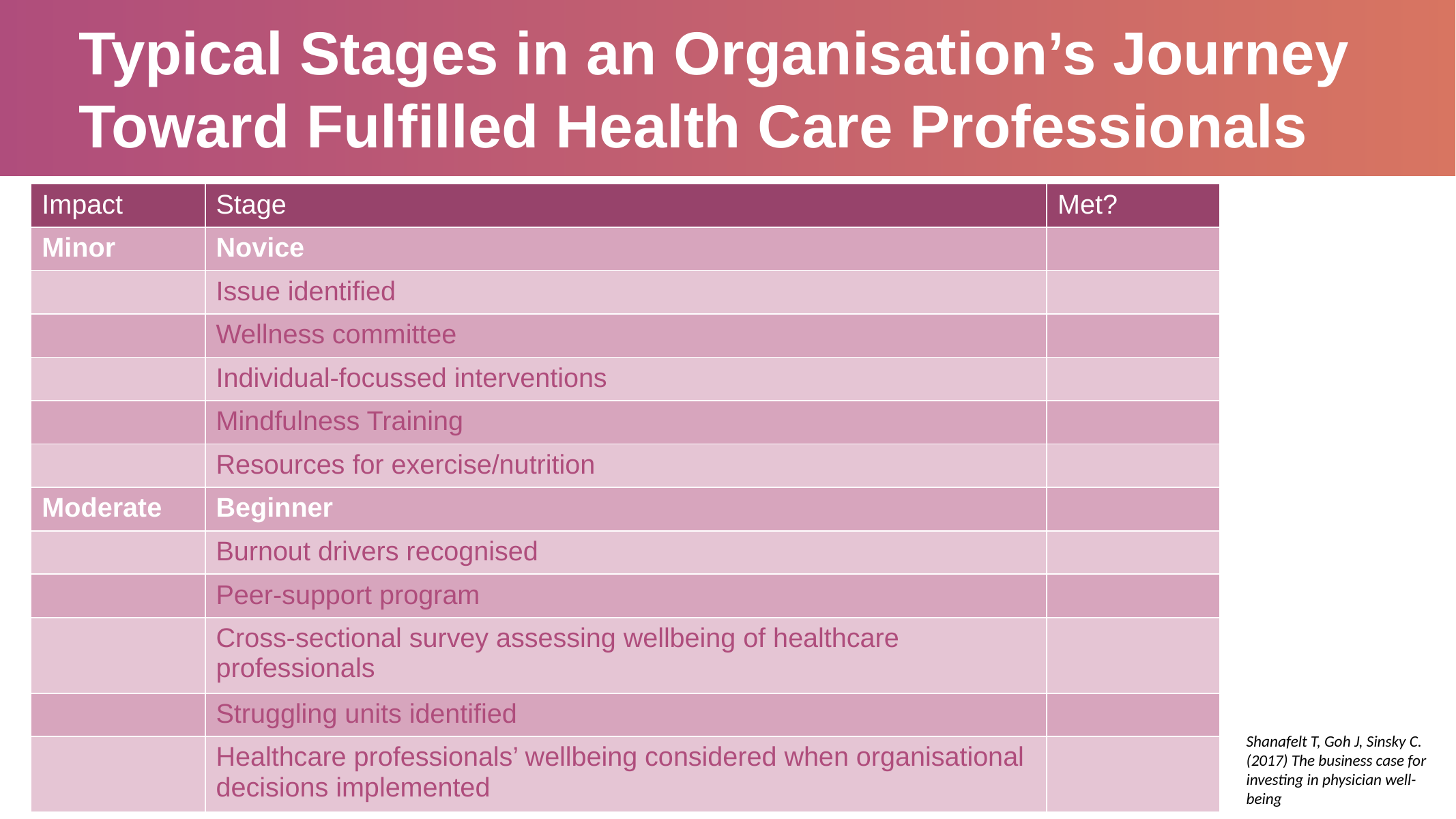

Typical Stages in an Organisation’s Journey Toward Fulfilled Health Care Professionals
| Impact | Stage | Met? |
| --- | --- | --- |
| Minor | Novice |  |
|  | Issue identified |  |
|  | Wellness committee |  |
|  | Individual-focussed interventions |  |
|  | Mindfulness Training |  |
|  | Resources for exercise/nutrition |  |
| Moderate | Beginner |  |
|  | Burnout drivers recognised |  |
|  | Peer-support program |  |
|  | Cross-sectional survey assessing wellbeing of healthcare professionals |  |
|  | Struggling units identified |  |
|  | Healthcare professionals’ wellbeing considered when organisational decisions implemented |  |
Shanafelt T, Goh J, Sinsky C. (2017) The business case for investing in physician well-being